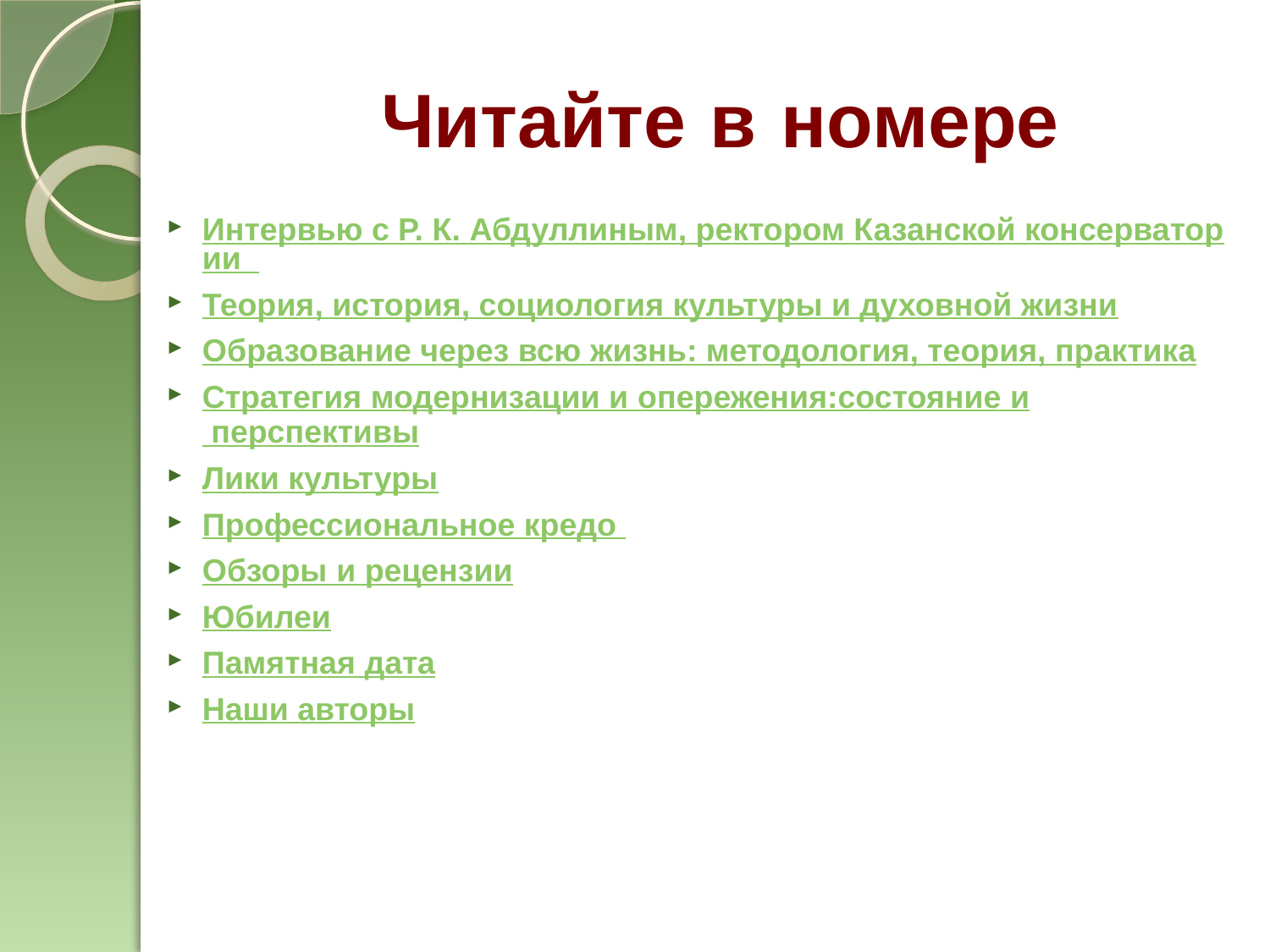

# Читайте в номере
Интервью с Р. К. Абдуллиным, ректором Казанской консерватории
Теория, история, социология культуры и духовной жизни
Образование через всю жизнь: методология, теория, практика
Стратегия модернизации и опережения:состояние и перспективы
Лики культуры
Профессиональное кредо
Обзоры и рецензии
Юбилеи
Памятная дата
Наши авторы